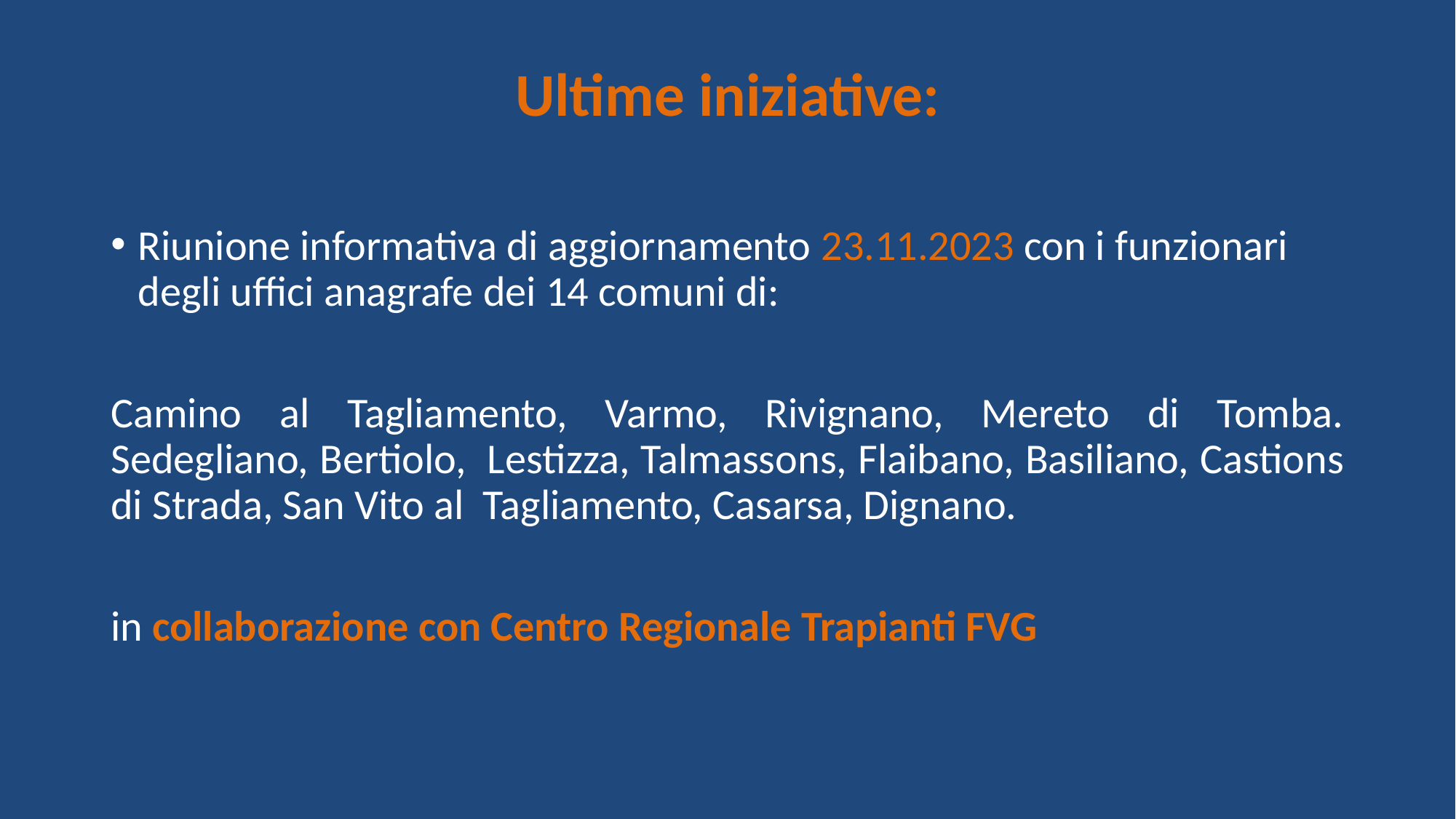

# Ultime iniziative:
Riunione informativa di aggiornamento 23.11.2023 con i funzionari degli uffici anagrafe dei 14 comuni di:

Camino al Tagliamento, Varmo, Rivignano, Mereto di Tomba. Sedegliano, Bertiolo,  Lestizza, Talmassons, Flaibano, Basiliano, Castions di Strada, San Vito al  Tagliamento, Casarsa, Dignano.

in collaborazione con Centro Regionale Trapianti FVG